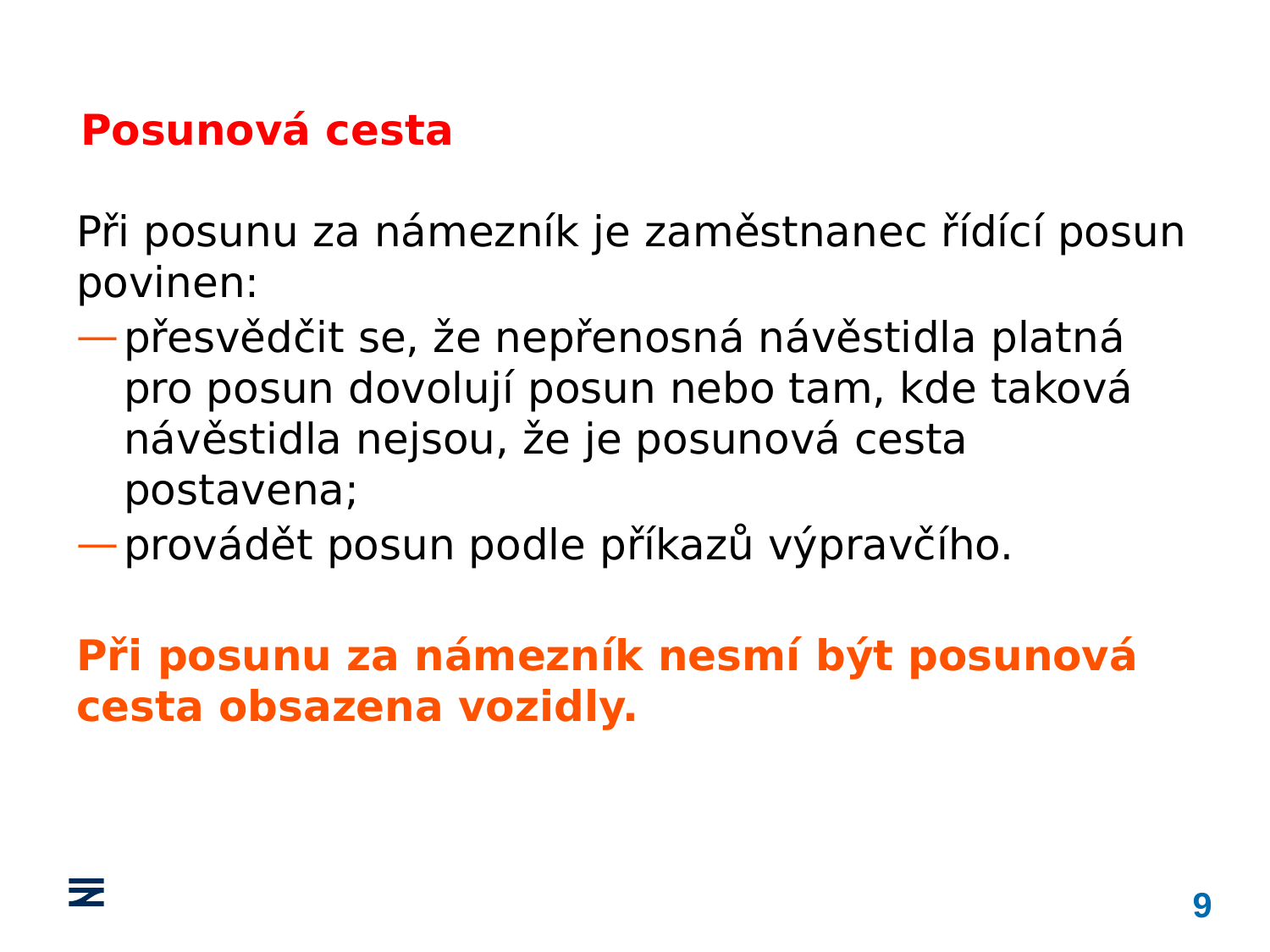

Posunová cesta
Při posunu za námezník je zaměstnanec řídící posun povinen:
přesvědčit se, že nepřenosná návěstidla platná pro posun dovolují posun nebo tam, kde taková návěstidla nejsou, že je posunová cesta postavena;
provádět posun podle příkazů výpravčího.

Při posunu za námezník nesmí být posunová cesta obsazena vozidly.

9